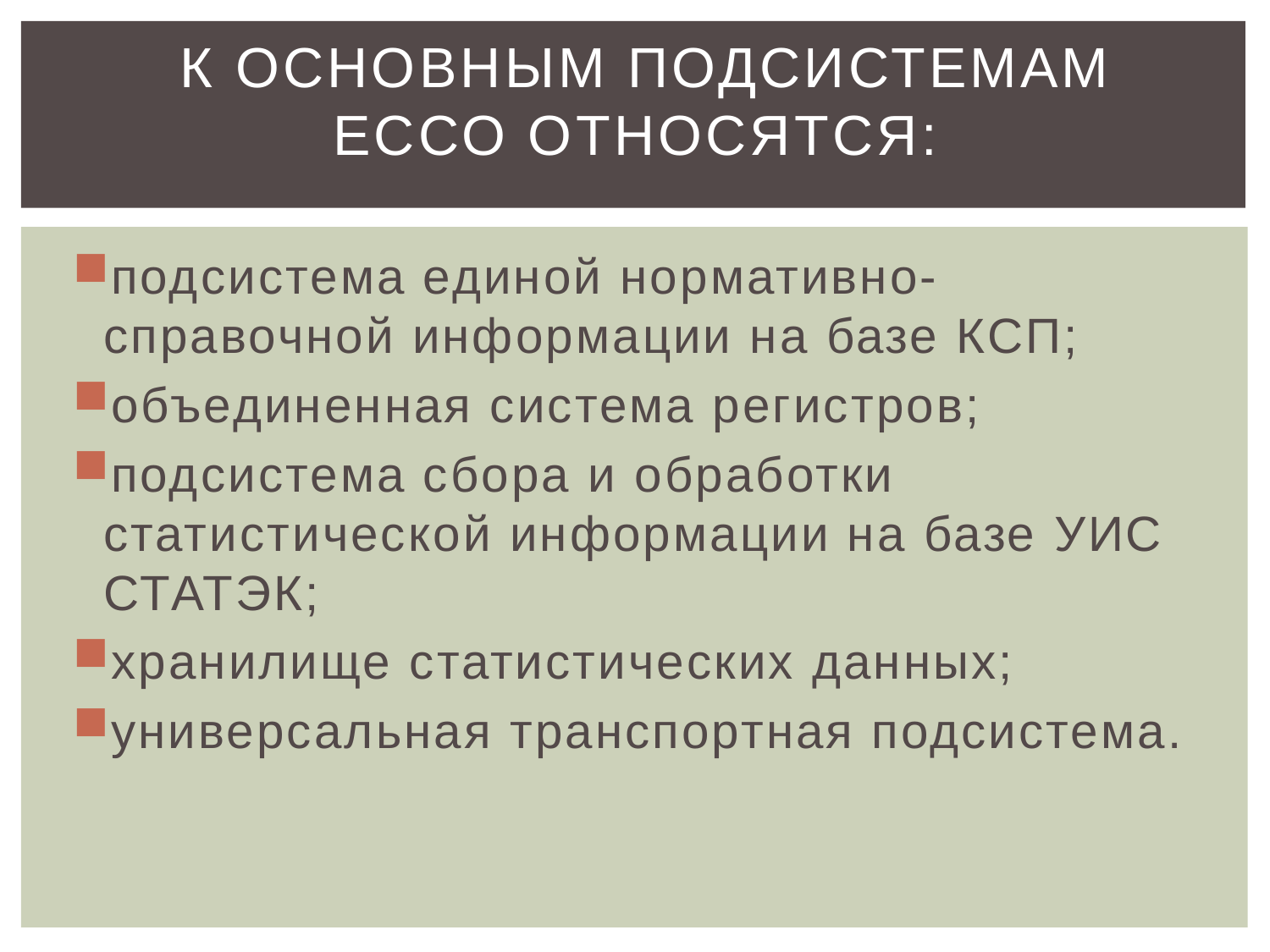

# К основным подсистемам ЕССО относятся:
подсистема единой нормативно-справочной информации на базе КСП;
объединенная система регистров;
подсистема сбора и обработки статистической информации на базе УИС СТАТЭК;
хранилище статистических данных;
универсальная транспортная подсистема.